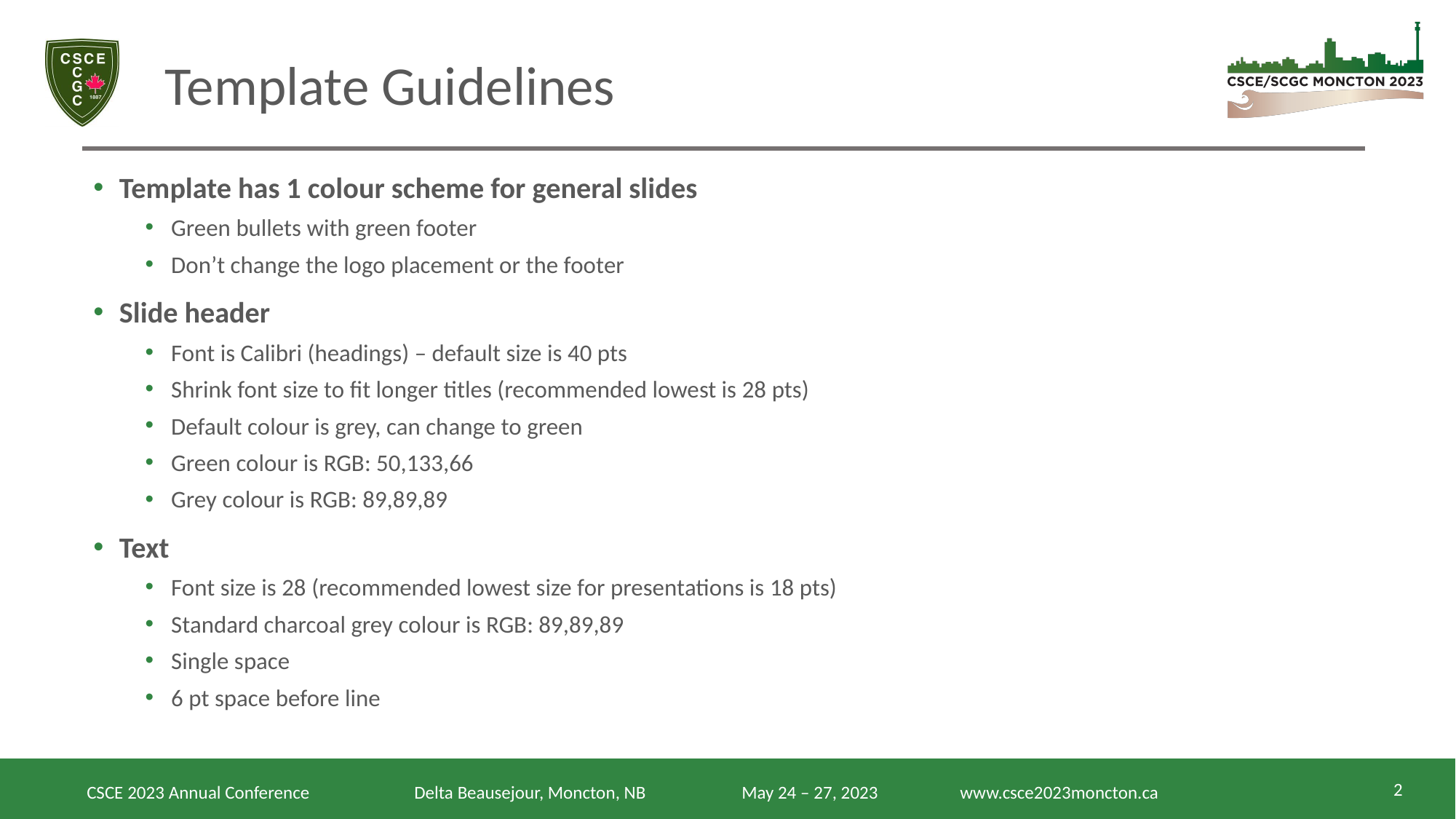

# Template Guidelines
Template has 1 colour scheme for general slides
Green bullets with green footer
Don’t change the logo placement or the footer
Slide header
Font is Calibri (headings) – default size is 40 pts
Shrink font size to fit longer titles (recommended lowest is 28 pts)
Default colour is grey, can change to green
Green colour is RGB: 50,133,66
Grey colour is RGB: 89,89,89
Text
Font size is 28 (recommended lowest size for presentations is 18 pts)
Standard charcoal grey colour is RGB: 89,89,89
Single space
6 pt space before line

2